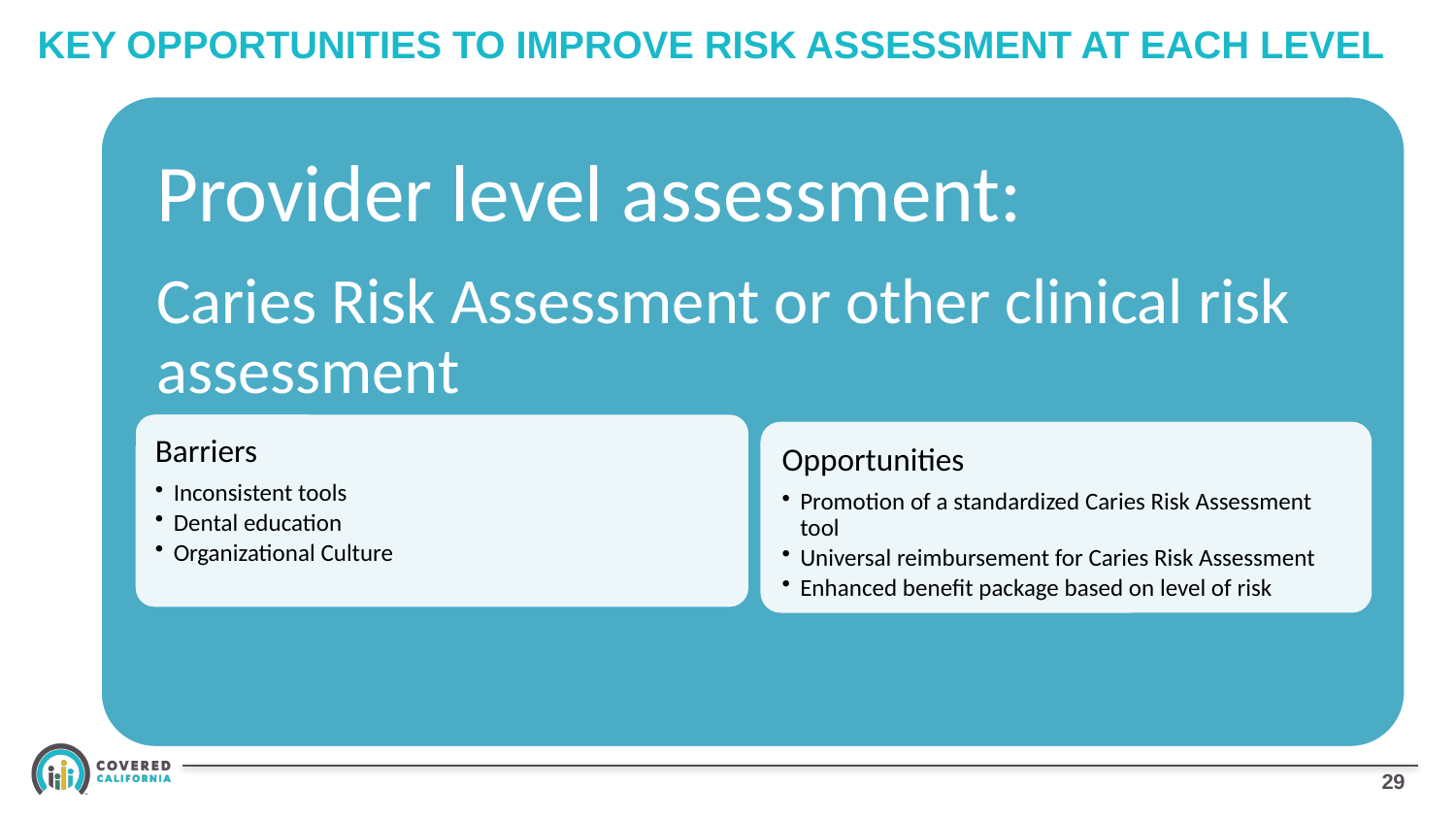

# KEY OPPORTUNITIES TO IMPROVE RISK ASSESSMENT AT EACH LEVEL
Provider level assessment:
Caries Risk Assessment or other clinical risk assessment
Barriers
Inconsistent tools
Dental education
Organizational Culture
Opportunities
Promotion of a standardized Caries Risk Assessment tool
Universal reimbursement for Caries Risk Assessment
Enhanced benefit package based on level of risk
29